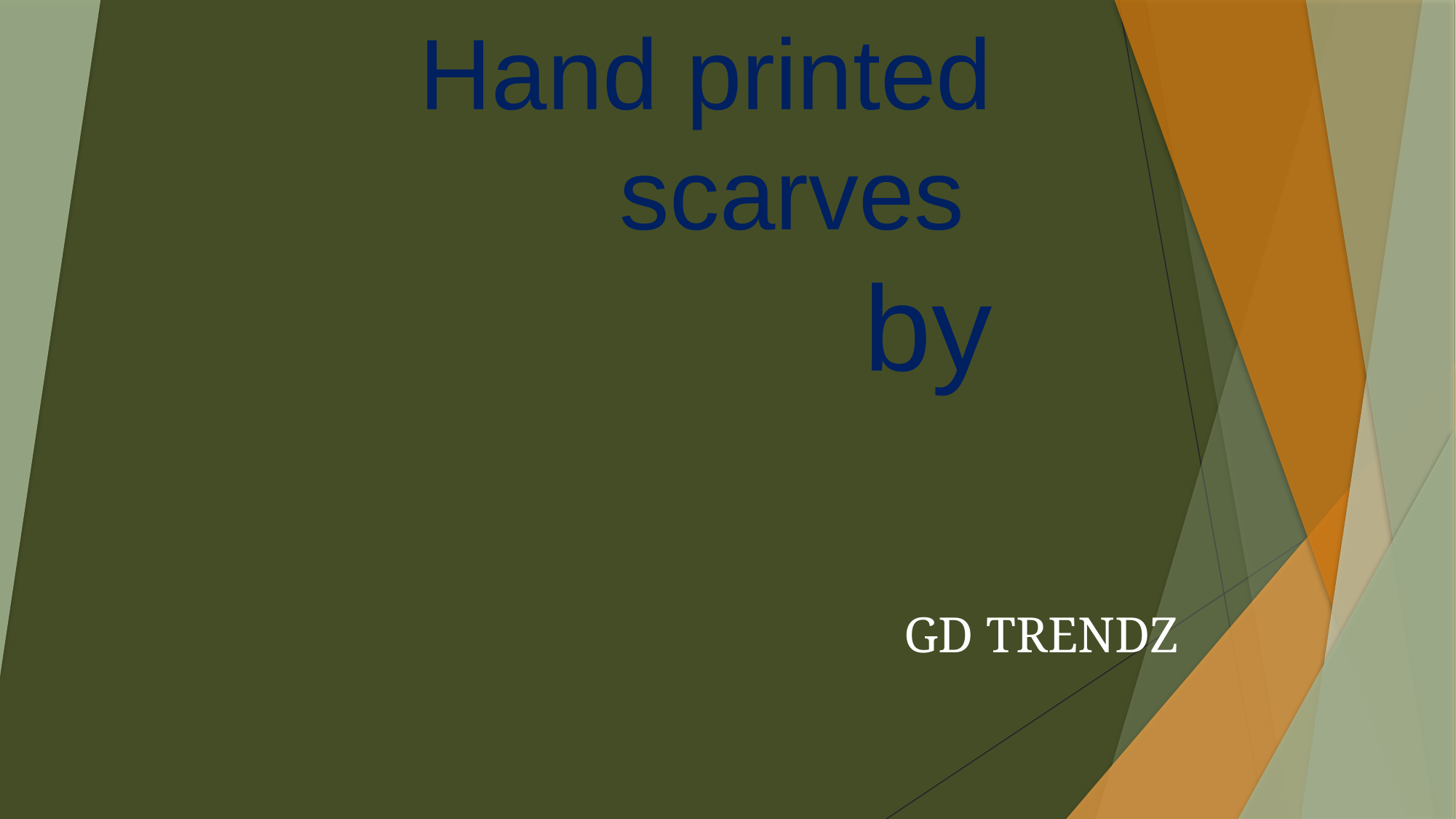

# Hand printed scarves by
GD TRENDZ